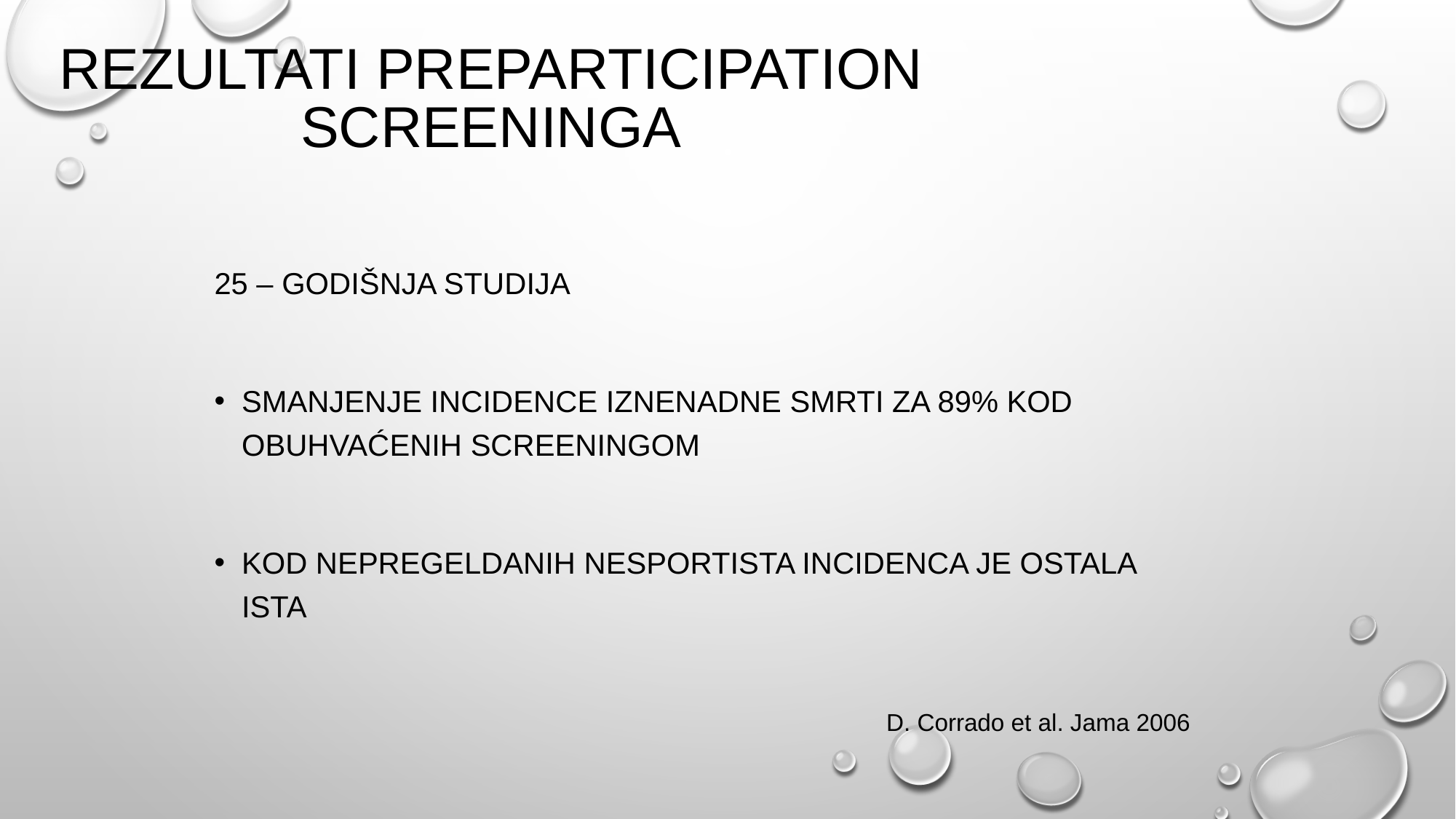

Rezultati preparticipation screeninga
25 – godišnja studija

Smanjenje incidence iznenadne smrti za 89% kod obuhvaćenih screeningom

Kod nepregeldanih nesportista incidenca je ostala ista
D. Corrado et al. Jama 2006